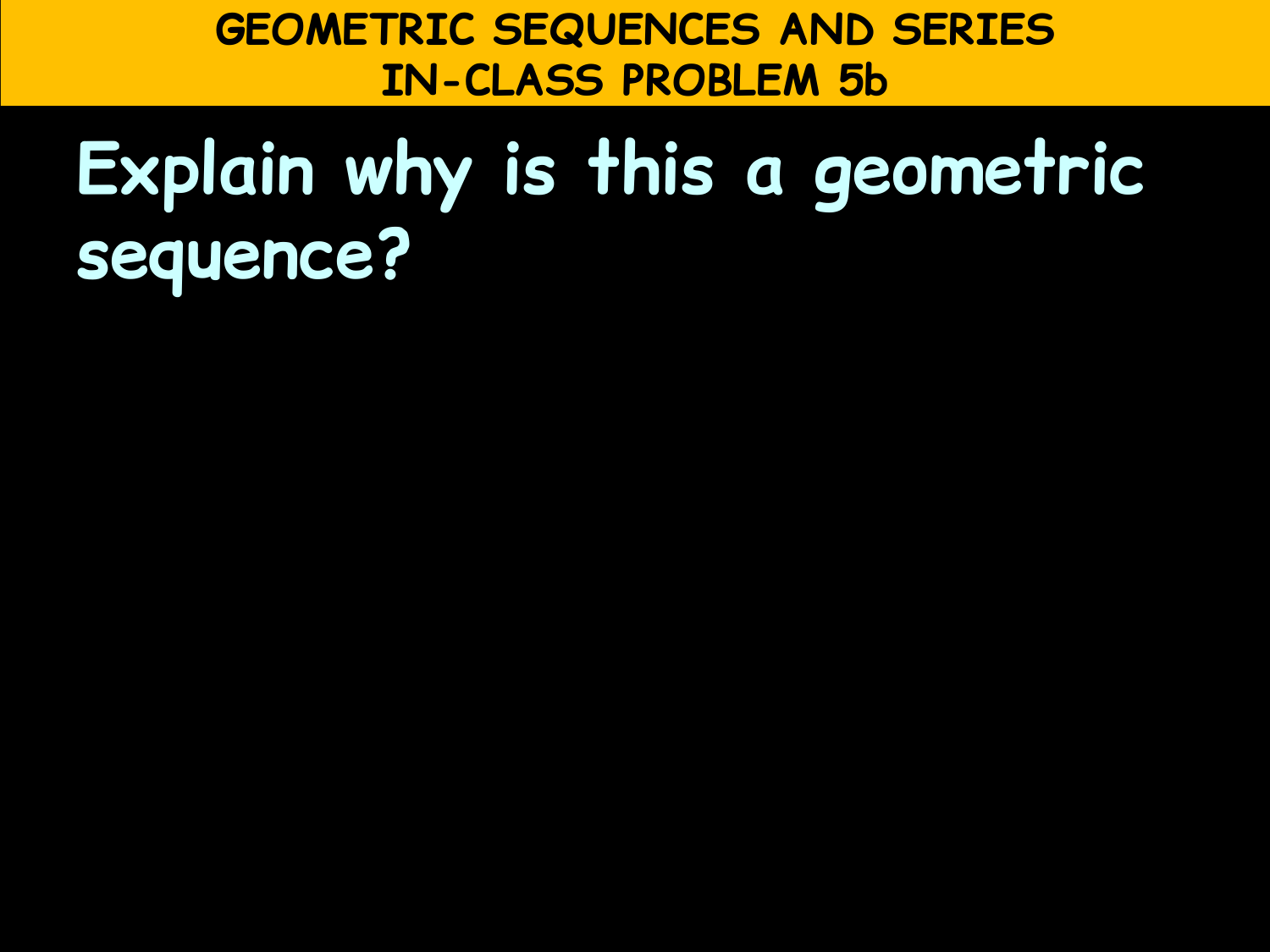

GEOMETRIC SEQUENCES AND SERIES
IN-CLASS PROBLEM 5b
Explain why is this a geometric sequence?